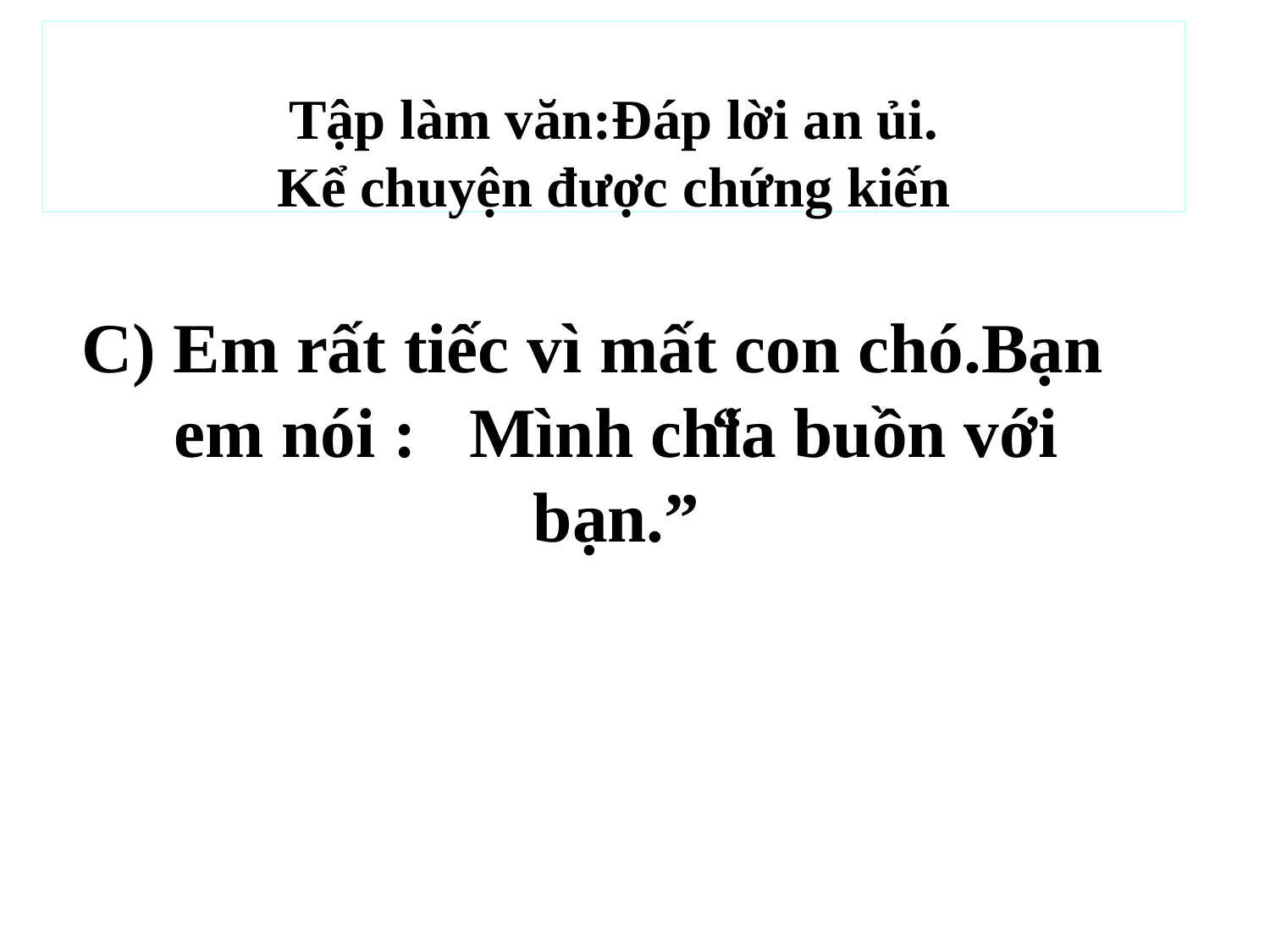

Tập làm văn:Đáp lời an ủi.
Kể chuyện được chứng kiến
C) Em rất tiếc vì mất con chó.Bạn em nói :   Mình chia buồn với bạn.”
“